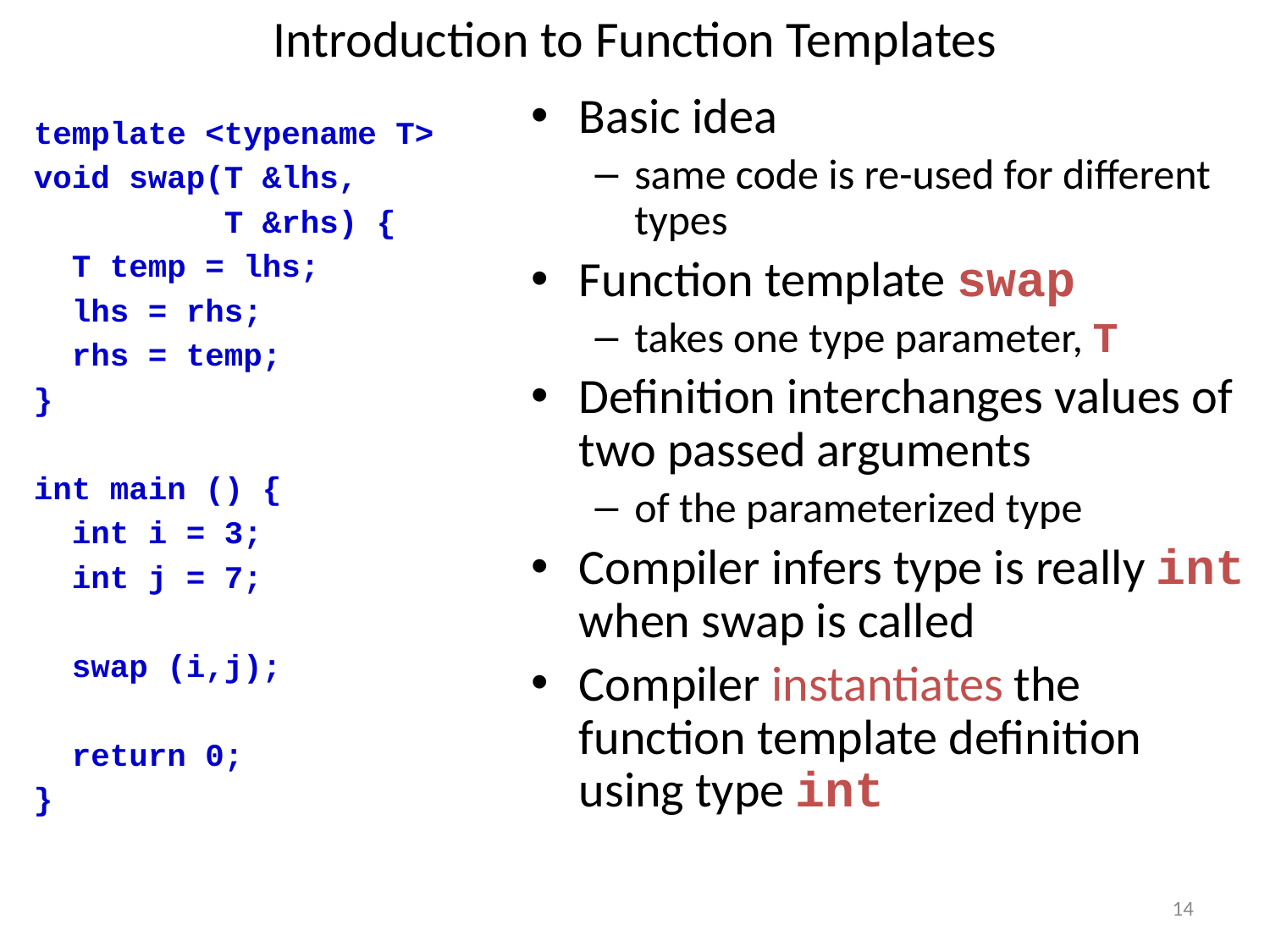

# Introduction to Function Templates
Basic idea
same code is re-used for different types
Function template swap
takes one type parameter, T
Definition interchanges values of two passed arguments
of the parameterized type
Compiler infers type is really int when swap is called
Compiler instantiates the function template definition using type int

template <typename T>
void swap(T &lhs,
          T &rhs) {
  T temp = lhs;
  lhs = rhs;
  rhs = temp;
}

int main () {
  int i = 3;
  int j = 7;

  swap (i,j);

  return 0;
}
14